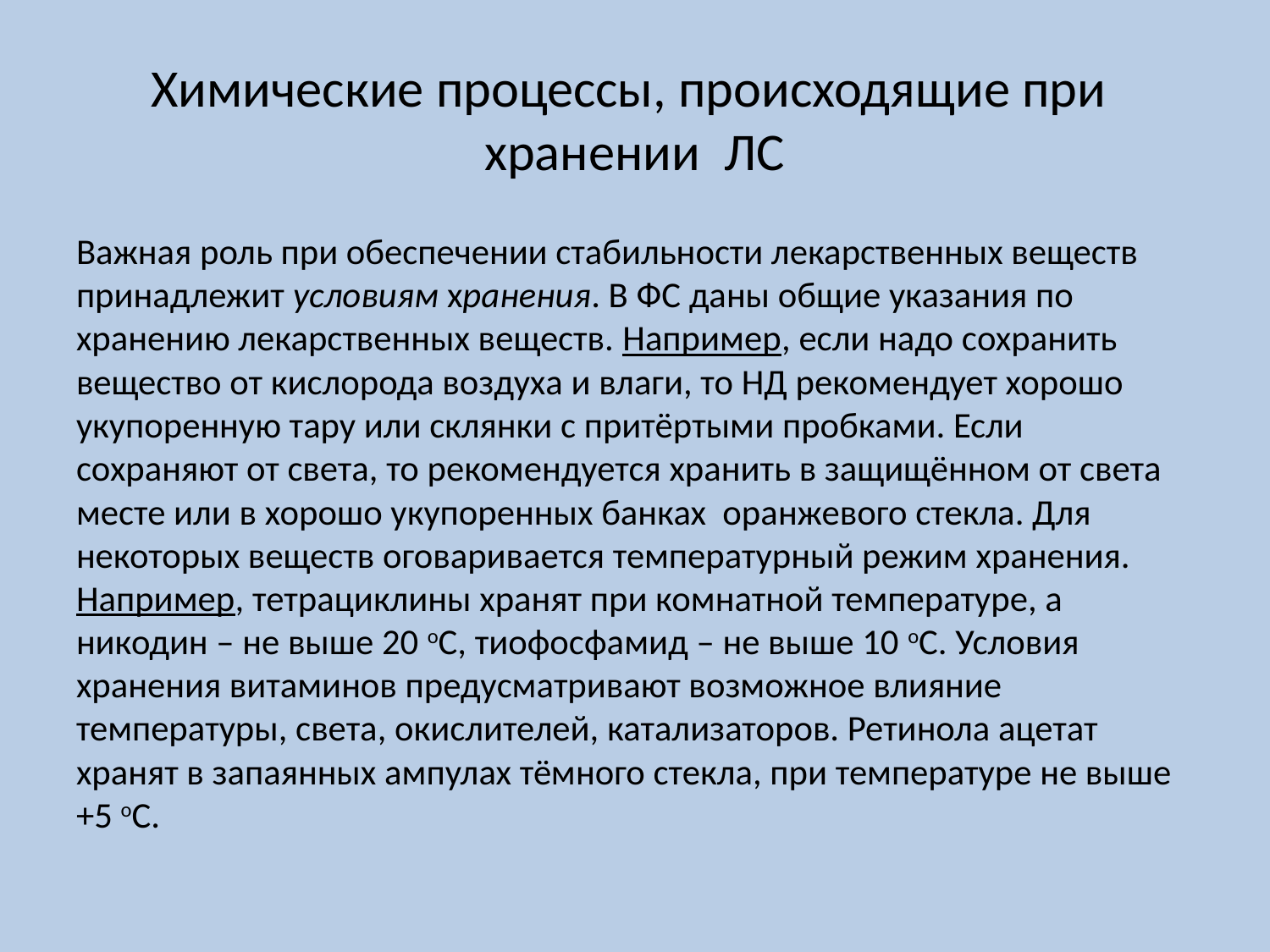

# Химические процессы, происходящие при хранении  ЛС
Важная роль при обеспечении стабильности лекарственных веществ принадлежит условиям хранения. В ФС даны общие указания по хранению лекарственных веществ. Например, если надо сохранить вещество от кислорода воздуха и влаги, то НД рекомендует хорошо укупоренную тару или склянки с притёртыми пробками. Если сохраняют от света, то рекомендуется хранить в защищённом от света месте или в хорошо укупоренных банках  оранжевого стекла. Для некоторых веществ оговаривается температурный режим хранения. Например, тетрациклины хранят при комнатной температуре, а никодин – не выше 20 оС, тиофосфамид – не выше 10 оС. Условия хранения витаминов предусматривают возможное влияние температуры, света, окислителей, катализаторов. Ретинола ацетат хранят в запаянных ампулах тёмного стекла, при температуре не выше +5 оС.